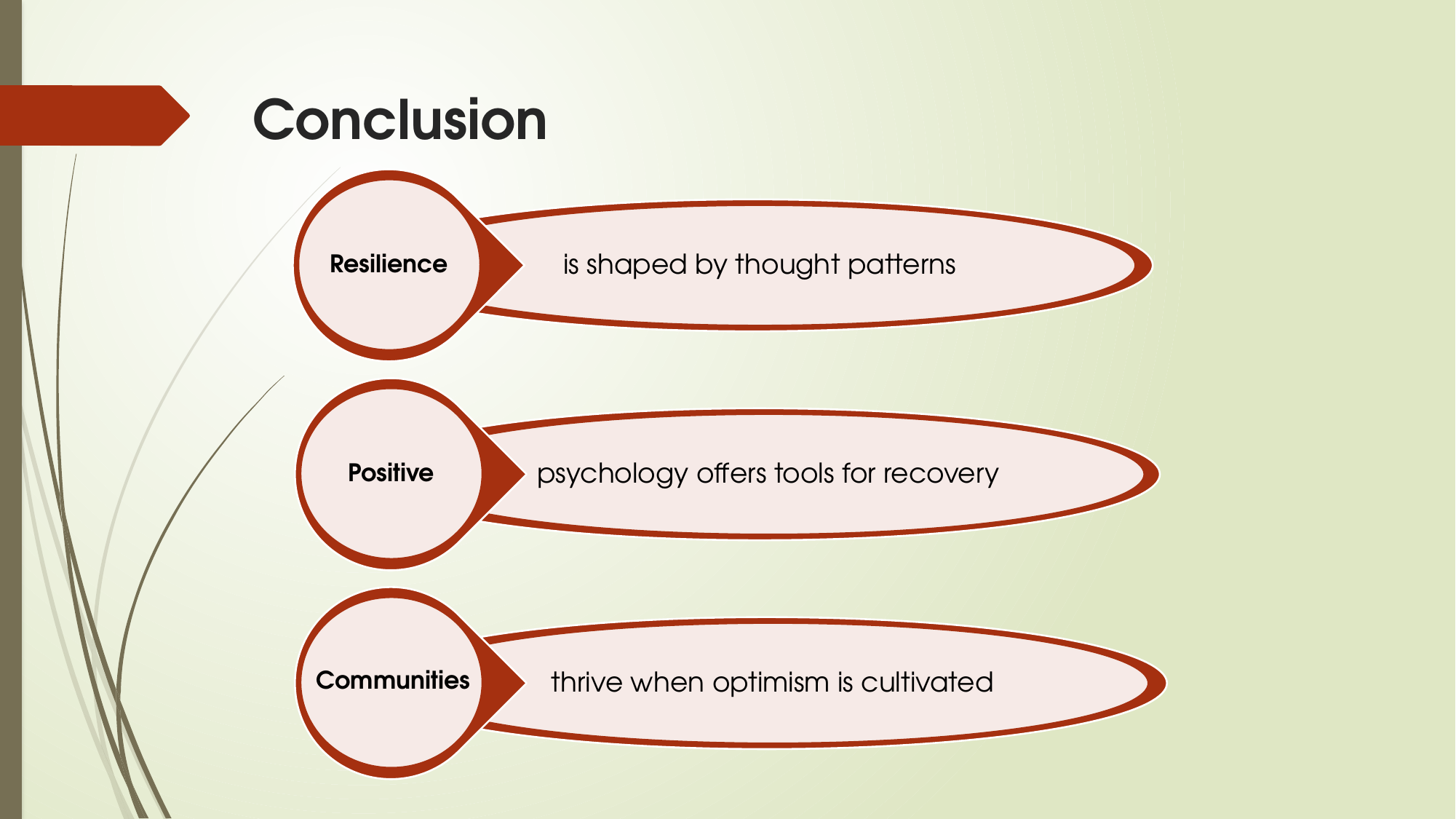

# Conclusion
is shaped by thought patterns
Resilience
psychology offers tools for recovery
Positive
thrive when optimism is cultivated

Communities